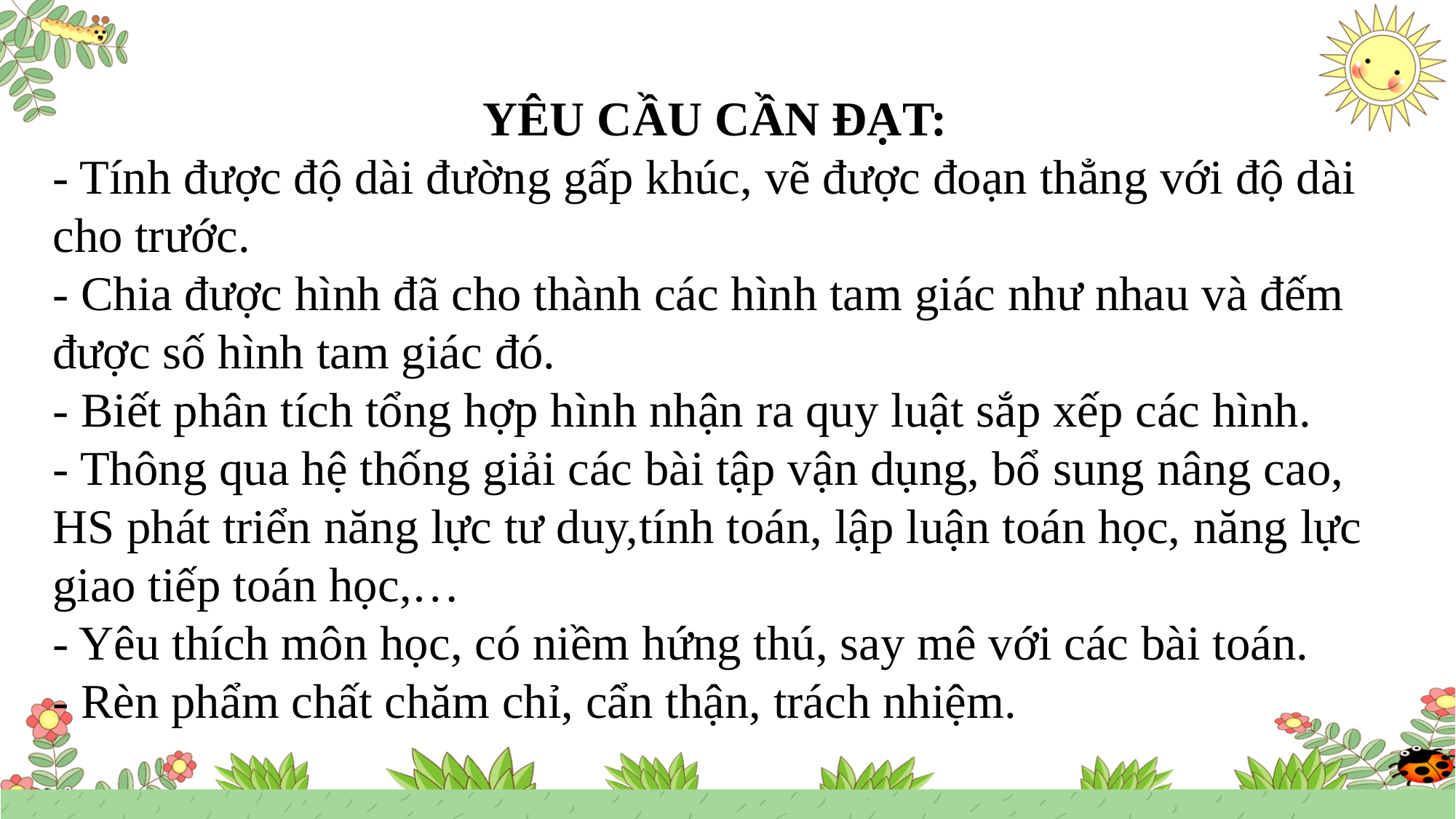

YÊU CẦU CẦN ĐẠT:
- Tính được độ dài đường gấp khúc, vẽ được đoạn thẳng với độ dài cho trước.
- Chia được hình đã cho thành các hình tam giác như nhau và đếm được số hình tam giác đó.
- Biết phân tích tổng hợp hình nhận ra quy luật sắp xếp các hình.
- Thông qua hệ thống giải các bài tập vận dụng, bổ sung nâng cao, HS phát triển năng lực tư duy,tính toán, lập luận toán học, năng lực giao tiếp toán học,…
- Yêu thích môn học, có niềm hứng thú, say mê với các bài toán.
- Rèn phẩm chất chăm chỉ, cẩn thận, trách nhiệm.